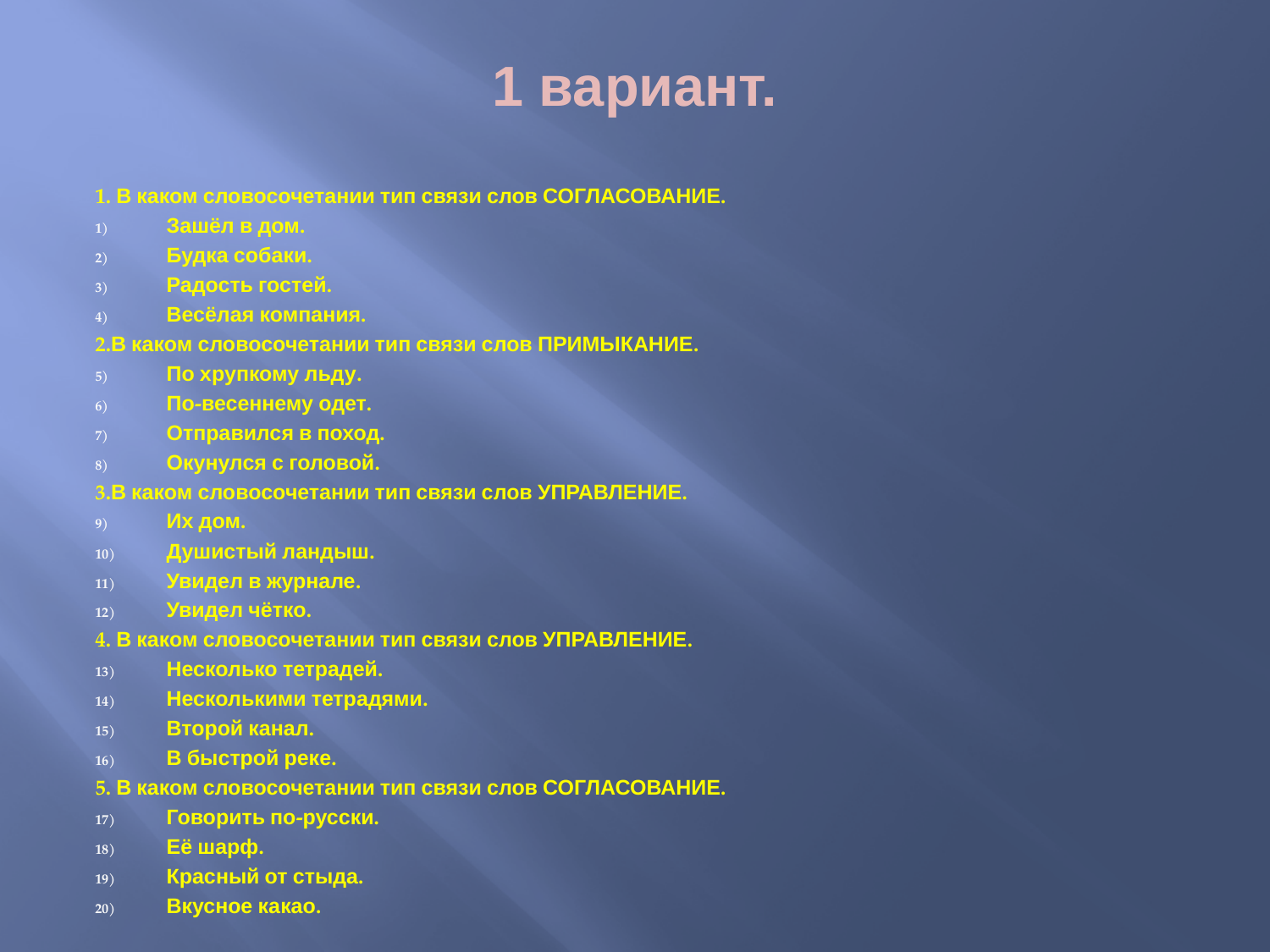

# 1 вариант.
1. В каком словосочетании тип связи слов СОГЛАСОВАНИЕ.
Зашёл в дом.
Будка собаки.
Радость гостей.
Весёлая компания.
2.В каком словосочетании тип связи слов ПРИМЫКАНИЕ.
По хрупкому льду.
По-весеннему одет.
Отправился в поход.
Окунулся с головой.
3.В каком словосочетании тип связи слов УПРАВЛЕНИЕ.
Их дом.
Душистый ландыш.
Увидел в журнале.
Увидел чётко.
4. В каком словосочетании тип связи слов УПРАВЛЕНИЕ.
Несколько тетрадей.
Несколькими тетрадями.
Второй канал.
В быстрой реке.
5. В каком словосочетании тип связи слов СОГЛАСОВАНИЕ.
Говорить по-русски.
Её шарф.
Красный от стыда.
Вкусное какао.